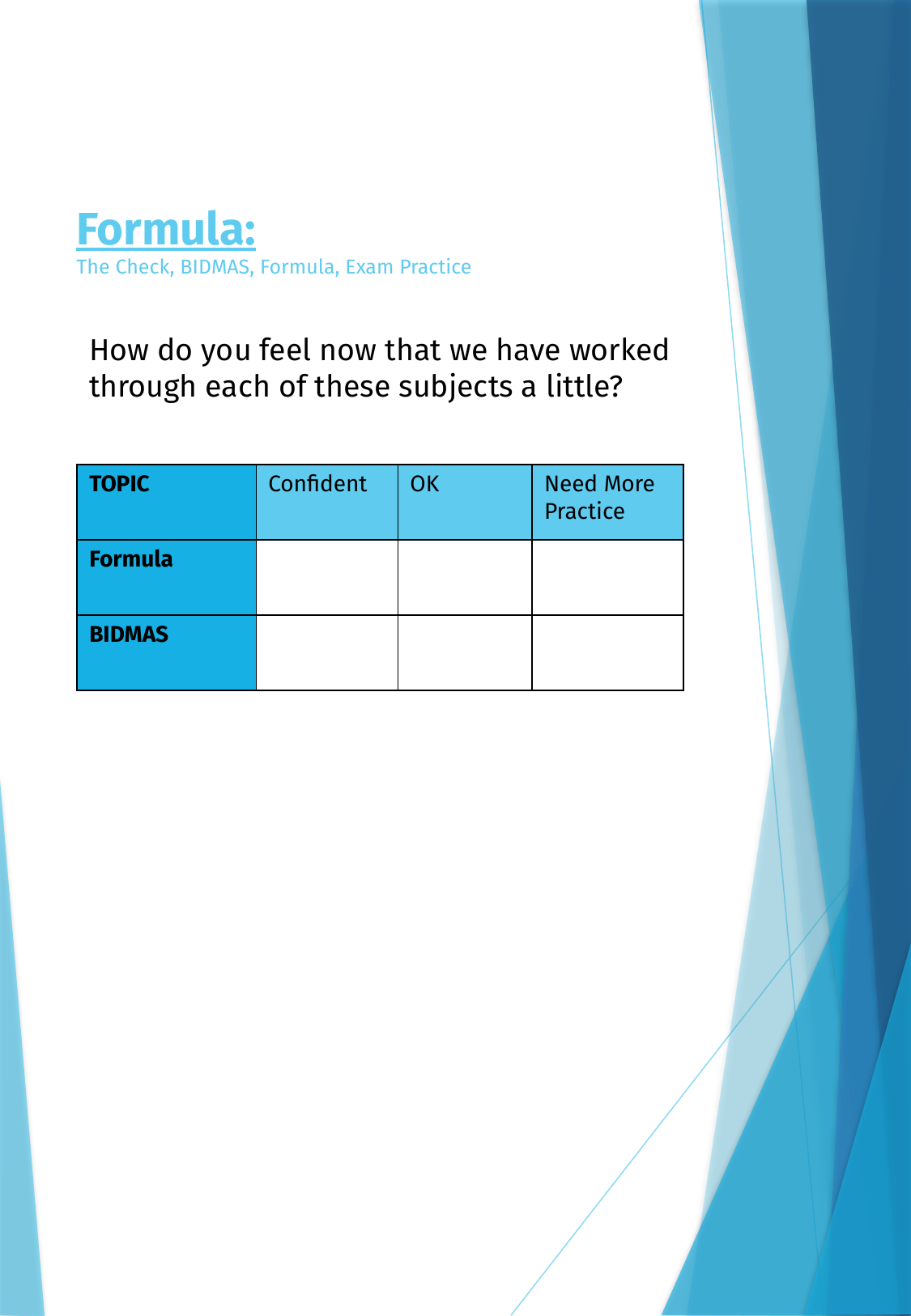

Formula:
The Check, BIDMAS, Formula, Exam Practice
How do you feel now that we have worked through each of these subjects a little?
| TOPIC | Confident | OK | Need More Practice |
| --- | --- | --- | --- |
| Formula |  |  |  |
| BIDMAS |  |  |  |